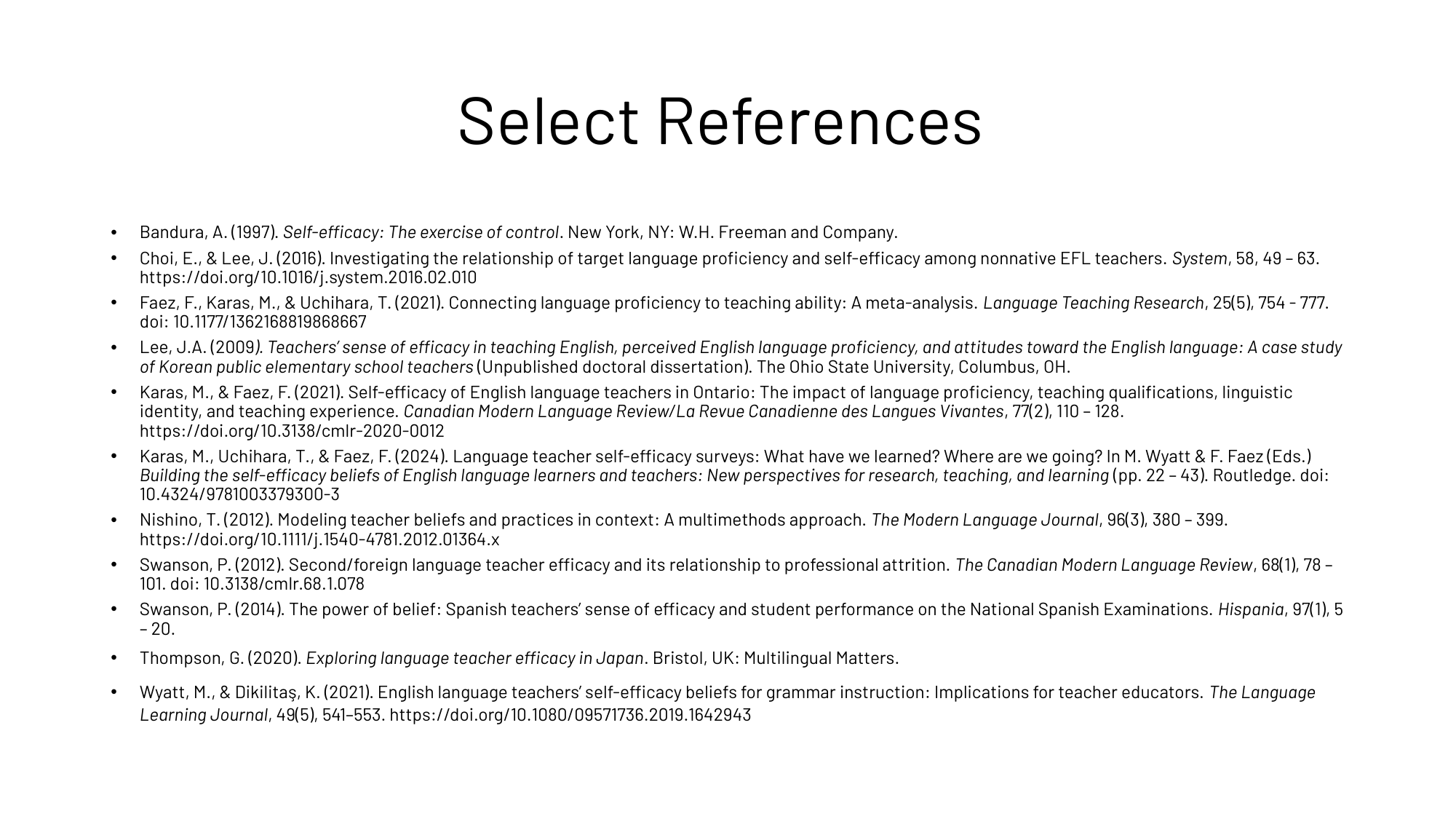

# Select References
Bandura, A. (1997). Self-efficacy: The exercise of control. New York, NY: W.H. Freeman and Company.
Choi, E., & Lee, J. (2016). Investigating the relationship of target language proficiency and self-efficacy among nonnative EFL teachers. System, 58, 49 – 63. https://doi.org/10.1016/j.system.2016.02.010
Faez, F., Karas, M., & Uchihara, T. (2021). Connecting language proficiency to teaching ability: A meta-analysis. Language Teaching Research, 25(5), 754 - 777. doi: 10.1177/1362168819868667
Lee, J.A. (2009). Teachers’ sense of efficacy in teaching English, perceived English language proficiency, and attitudes toward the English language: A case study of Korean public elementary school teachers (Unpublished doctoral dissertation). The Ohio State University, Columbus, OH.
Karas, M., & Faez, F. (2021). Self-efficacy of English language teachers in Ontario: The impact of language proficiency, teaching qualifications, linguistic identity, and teaching experience. Canadian Modern Language Review/La Revue Canadienne des Langues Vivantes, 77(2), 110 – 128. https://doi.org/10.3138/cmlr-2020-0012
Karas, M., Uchihara, T., & Faez, F. (2024). Language teacher self-efficacy surveys: What have we learned? Where are we going? In M. Wyatt & F. Faez (Eds.) Building the self-efficacy beliefs of English language learners and teachers: New perspectives for research, teaching, and learning (pp. 22 – 43). Routledge. doi: 10.4324/9781003379300-3
Nishino, T. (2012). Modeling teacher beliefs and practices in context: A multimethods approach. The Modern Language Journal, 96(3), 380 – 399. https://doi.org/10.1111/j.1540-4781.2012.01364.x
Swanson, P. (2012). Second/foreign language teacher efficacy and its relationship to professional attrition. The Canadian Modern Language Review, 68(1), 78 – 101. doi: 10.3138/cmlr.68.1.078
Swanson, P. (2014). The power of belief: Spanish teachers’ sense of efficacy and student performance on the National Spanish Examinations. Hispania, 97(1), 5 – 20.
Thompson, G. (2020). Exploring language teacher efficacy in Japan. Bristol, UK: Multilingual Matters.
Wyatt, M., & Dikilitaş, K. (2021). English language teachers’ self-efficacy beliefs for grammar instruction: Implications for teacher educators. The Language Learning Journal, 49(5), 541–553. https://doi.org/10.1080/09571736.2019.1642943